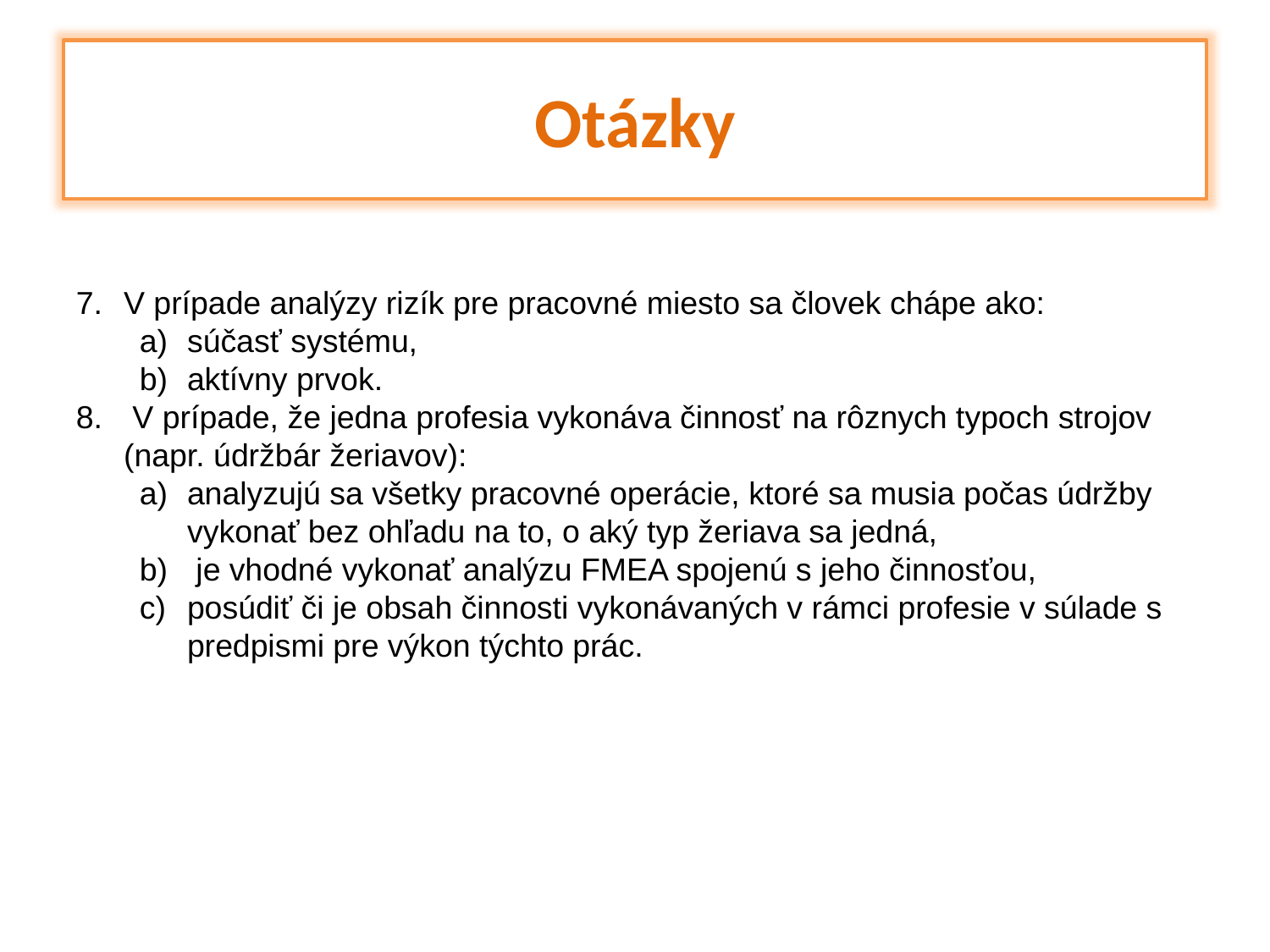

Otázky
V prípade analýzy rizík pre pracovné miesto sa človek chápe ako:
súčasť systému,
aktívny prvok.
 V prípade, že jedna profesia vykonáva činnosť na rôznych typoch strojov (napr. údržbár žeriavov):
analyzujú sa všetky pracovné operácie, ktoré sa musia počas údržby vykonať bez ohľadu na to, o aký typ žeriava sa jedná,
 je vhodné vykonať analýzu FMEA spojenú s jeho činnosťou,
posúdiť či je obsah činnosti vykonávaných v rámci profesie v súlade s predpismi pre výkon týchto prác.